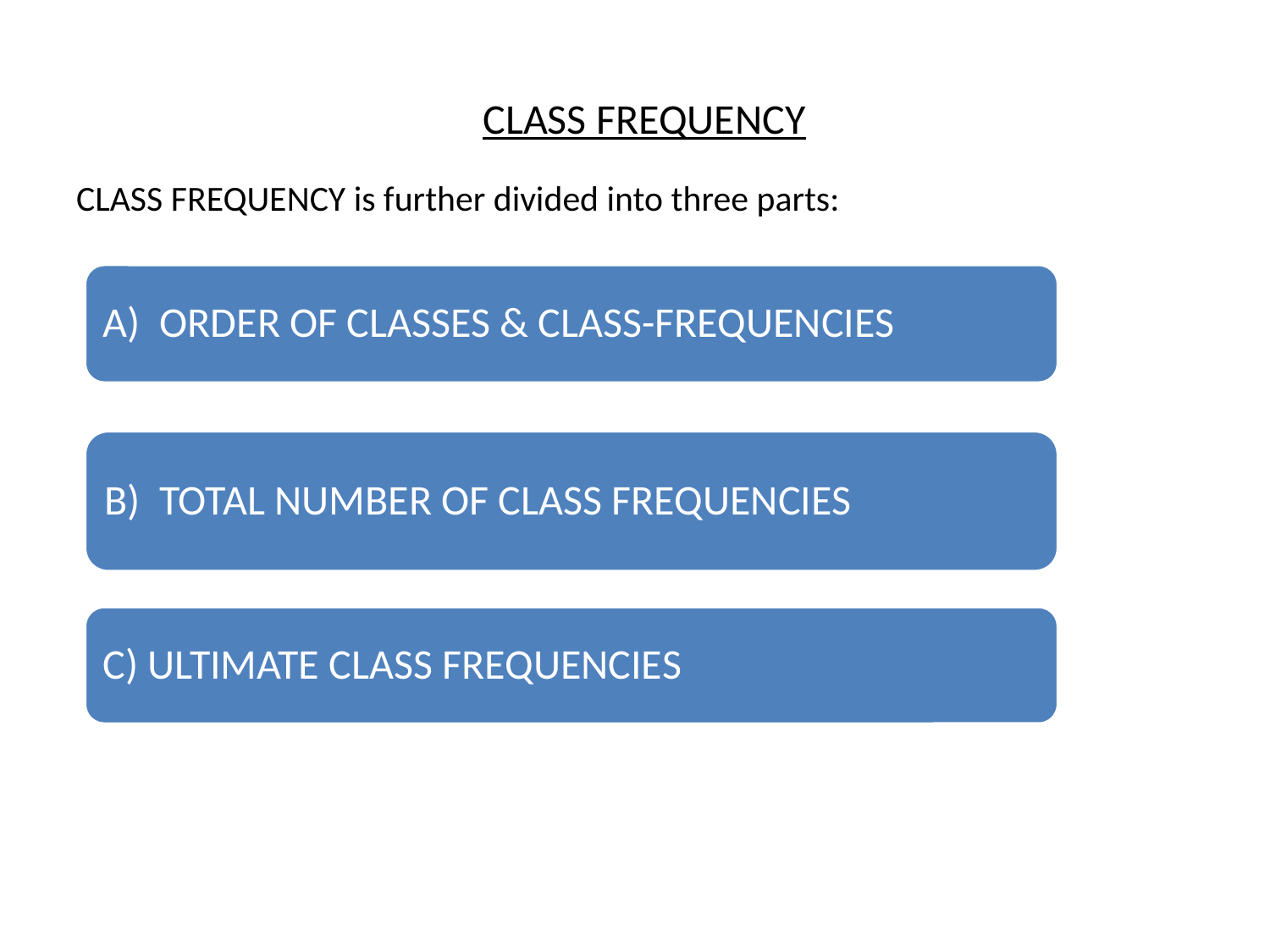

# CLASS FREQUENCY
CLASS FREQUENCY is further divided into three parts:

A)  ORDER OF CLASSES & CLASS-FREQUENCIES

B)  TOTAL NUMBER OF CLASS FREQUENCIES
C) ULTIMATE CLASS FREQUENCIES